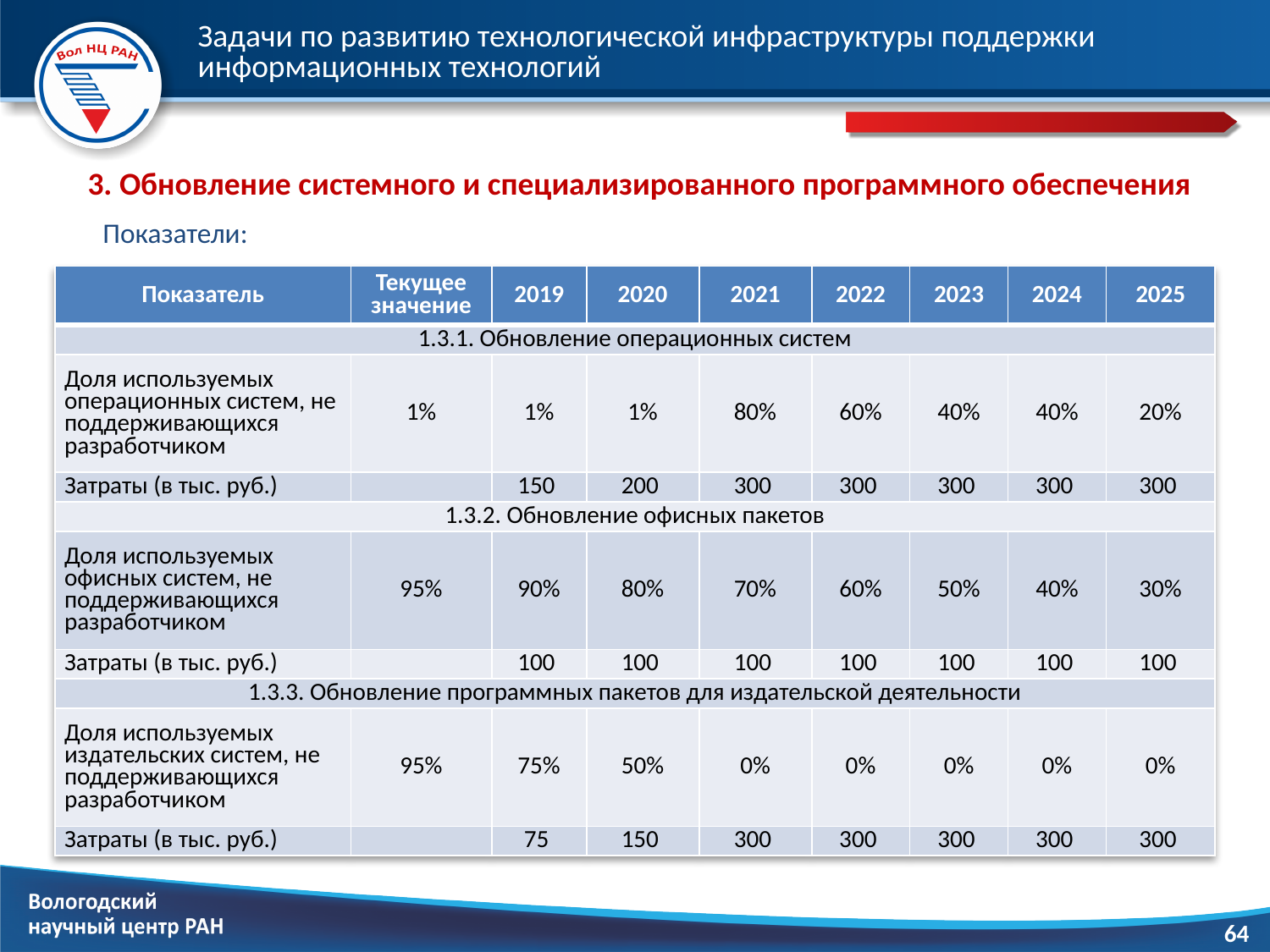

# Задачи по развитию технологической инфраструктуры поддержки информационных технологий
3. Обновление системного и специализированного программного обеспечения
Показатели:
| Показатель | Текущее значение | 2019 | 2020 | 2021 | 2022 | 2023 | 2024 | 2025 |
| --- | --- | --- | --- | --- | --- | --- | --- | --- |
| 1.3.1. Обновление операционных систем |  |  |  |  |  |  |  |  |
| Доля используемых операционных систем, не поддерживающихся разработчиком | 1% | 1% | 1% | 80% | 60% | 40% | 40% | 20% |
| Затраты (в тыс. руб.) |  | 150 | 200 | 300 | 300 | 300 | 300 | 300 |
| 1.3.2. Обновление офисных пакетов |  |  |  |  |  |  |  |  |
| Доля используемых офисных систем, не поддерживающихся разработчиком | 95% | 90% | 80% | 70% | 60% | 50% | 40% | 30% |
| Затраты (в тыс. руб.) |  | 100 | 100 | 100 | 100 | 100 | 100 | 100 |
| 1.3.3. Обновление программных пакетов для издательской деятельности |  |  |  |  |  |  |  |  |
| Доля используемых издательских систем, не поддерживающихся разработчиком | 95% | 75% | 50% | 0% | 0% | 0% | 0% | 0% |
| Затраты (в тыс. руб.) |  | 75 | 150 | 300 | 300 | 300 | 300 | 300 |
64